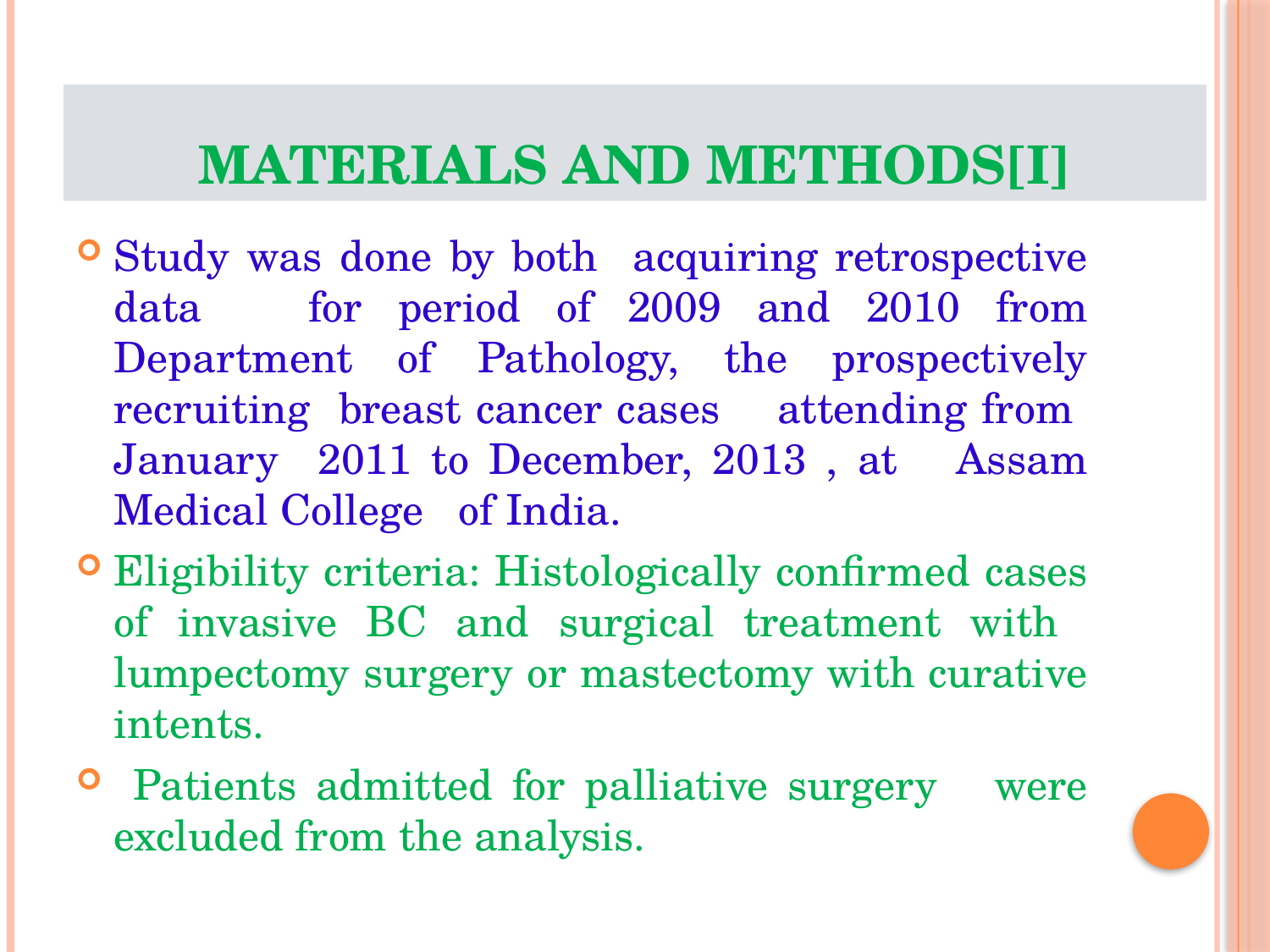

# Materials and Methods[I]
Study was done by both  acquiring retrospective data   for period of 2009 and 2010 from Department of Pathology, the prospectively recruiting  breast cancer cases    attending from  January  2011 to December, 2013 , at   Assam Medical College   of India.
Eligibility criteria: Histologically confirmed cases of invasive BC and surgical treatment with  lumpectomy surgery or mastectomy with curative intents.
 Patients admitted for palliative surgery   were excluded from the analysis.